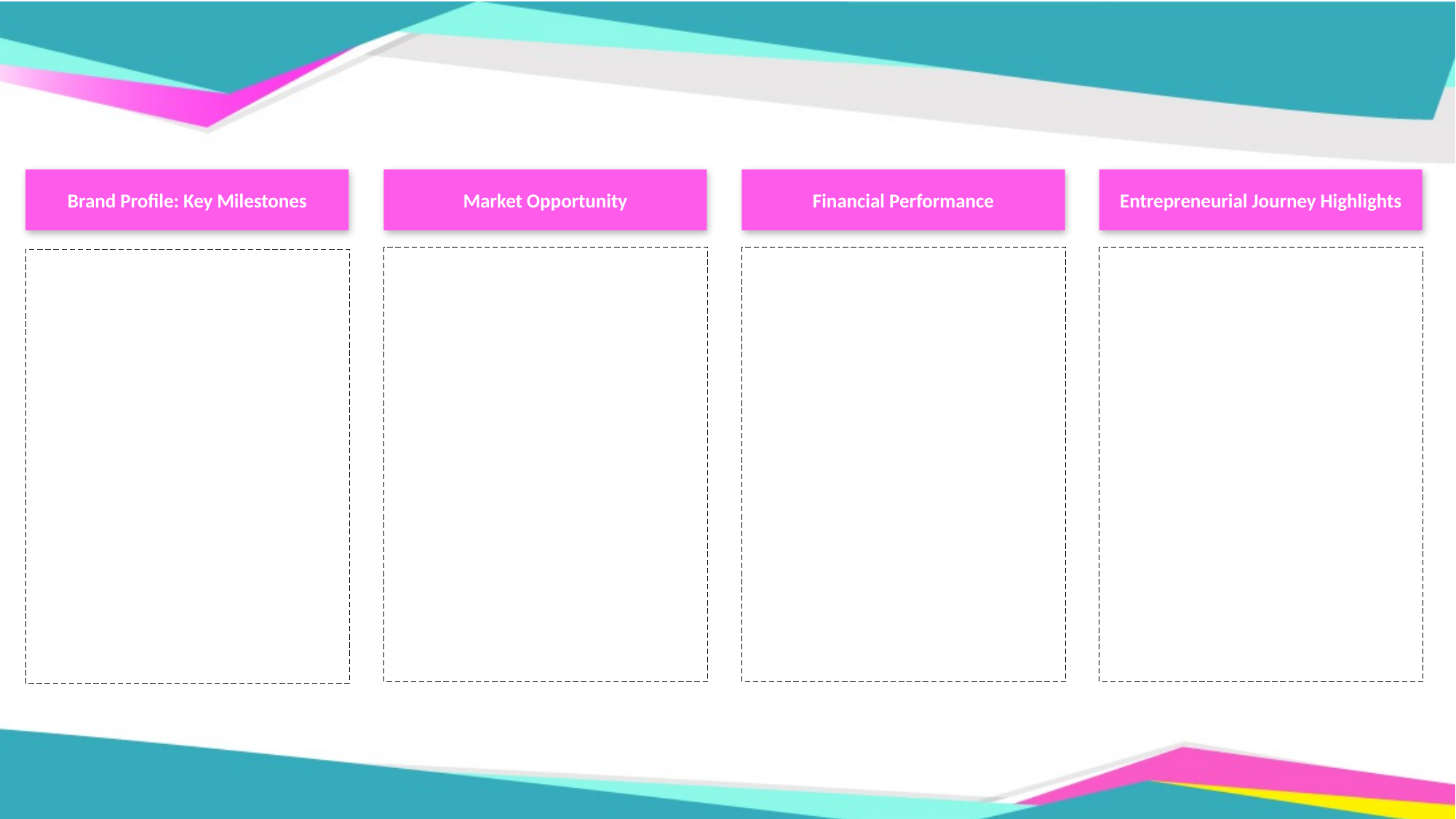

Brand Profile: Key Milestones
Market Opportunity
Financial Performance
Entrepreneurial Journey Highlights